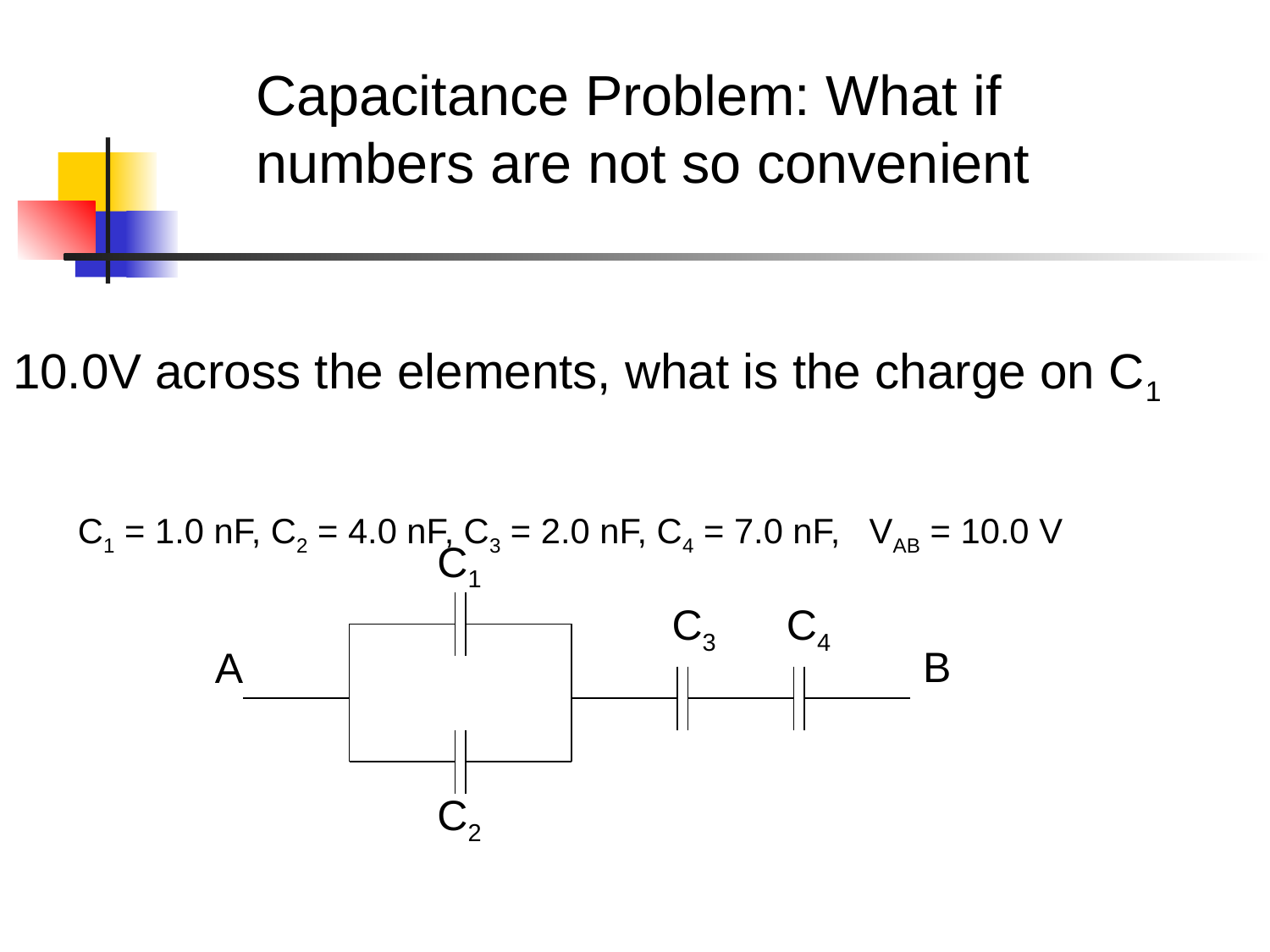

Capacitance Problem: What if numbers are not so convenient

10.0V across the elements, what is the charge on C1

     C1 = 1.0 nF, C2 = 4.0 nF, C3 = 2.0 nF, C4 = 7.0 nF,   VAB = 10.0 V
C1
C3
C4
B
A
C2